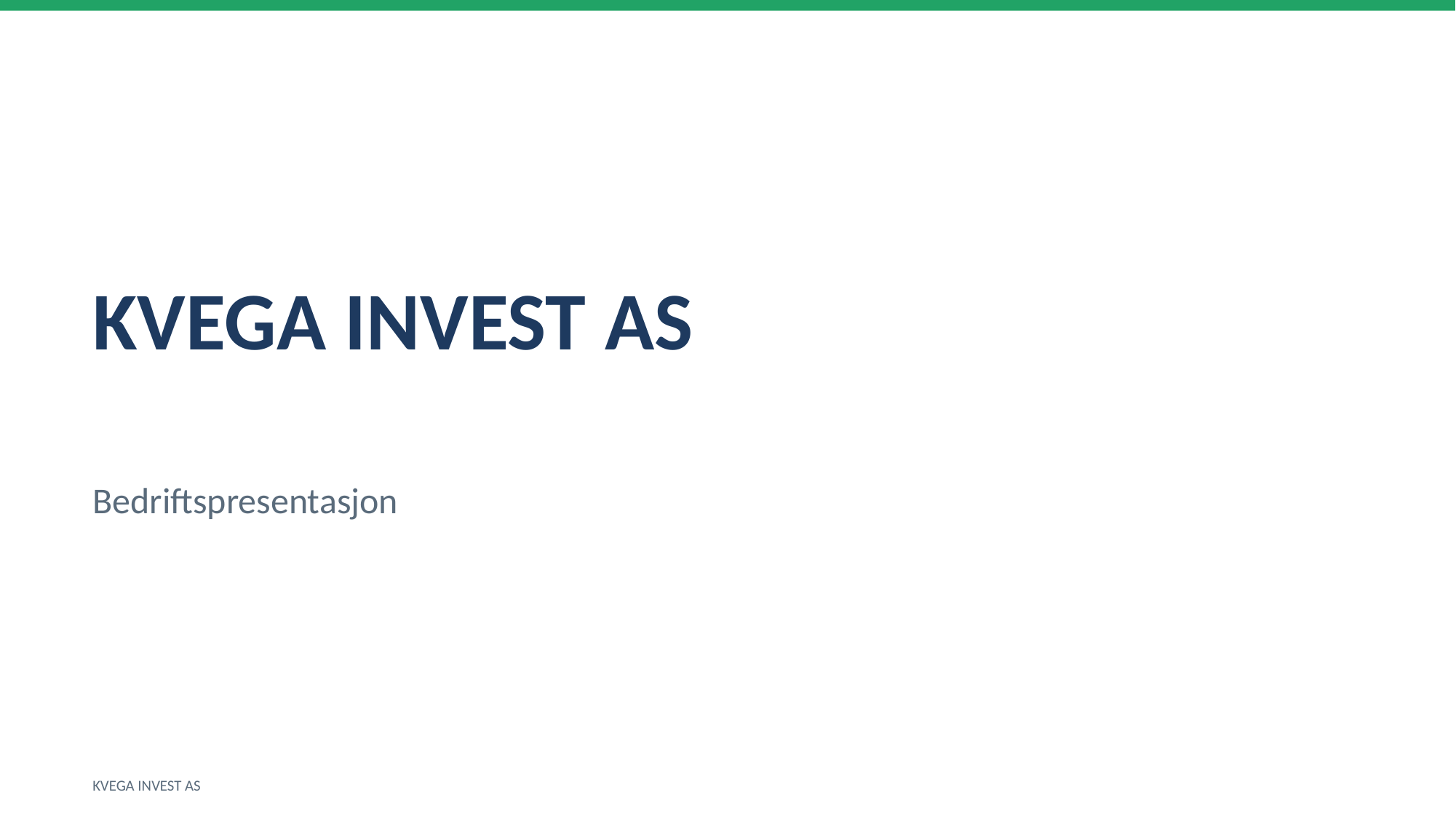

KVEGA INVEST AS
Bedriftspresentasjon
KVEGA INVEST AS